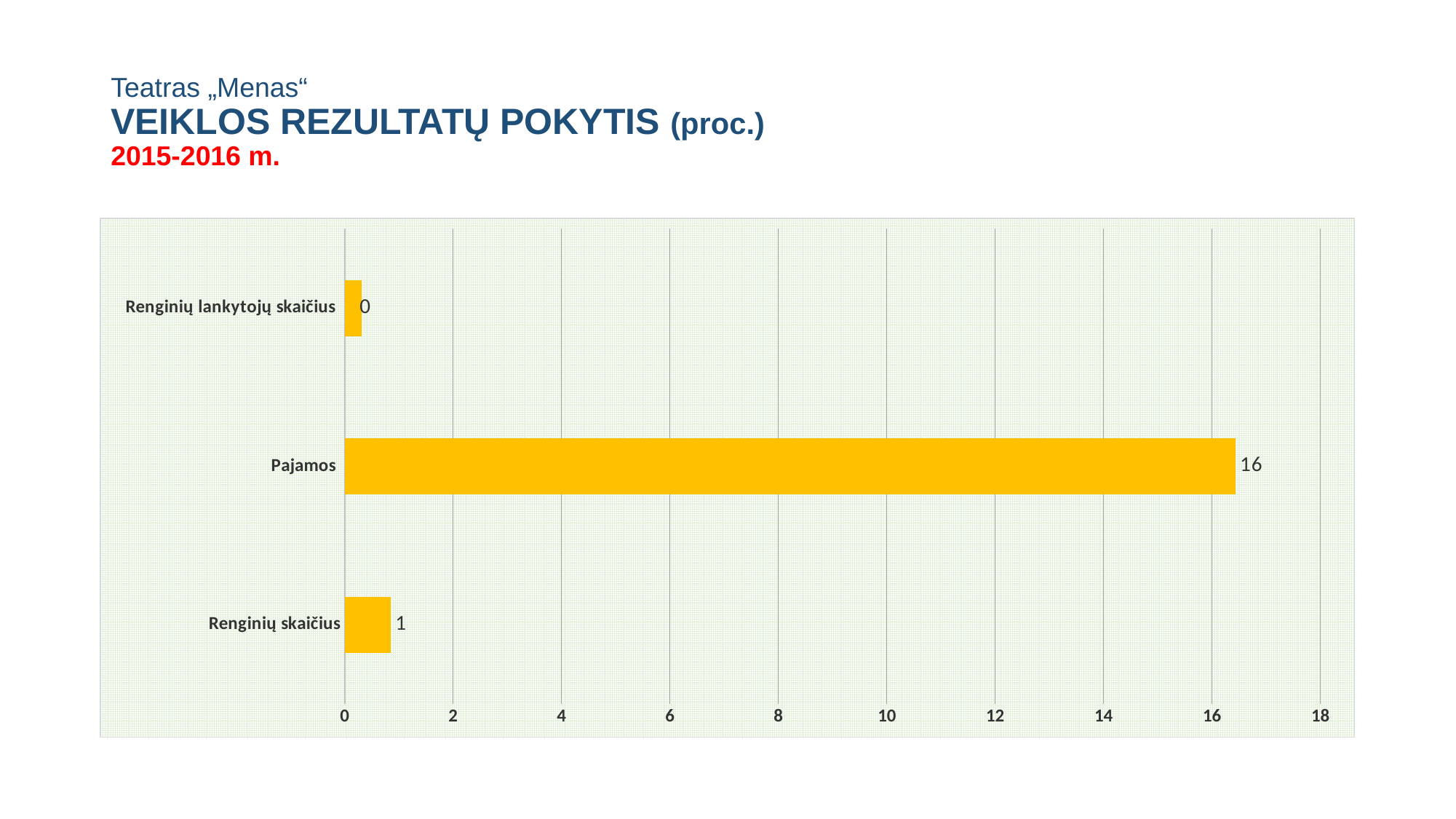

# Teatras „Menas“ VEIKLOS REZULTATŲ POKYTIS (proc.) 2015-2016 m.

### Chart

| Category |  |
|---|---|
| Renginių skaičius | 0.8547008547008517 |
| Pajamos  | 16.437411766521024 |
| Renginių lankytojų skaičius  | 0.3076717276436369 |